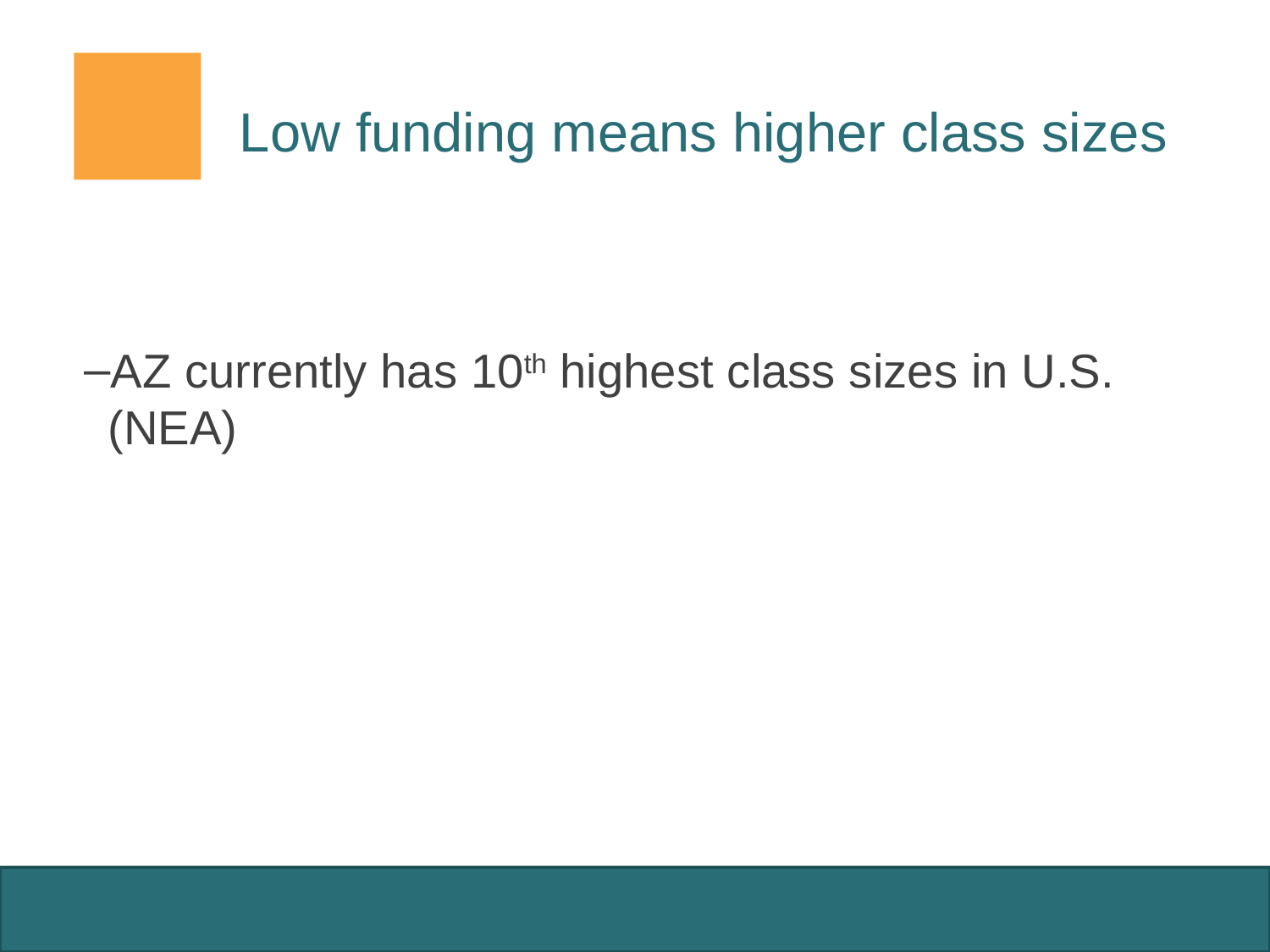

# Low funding means higher class sizes
AZ currently has 10th highest class sizes in U.S. (NEA)